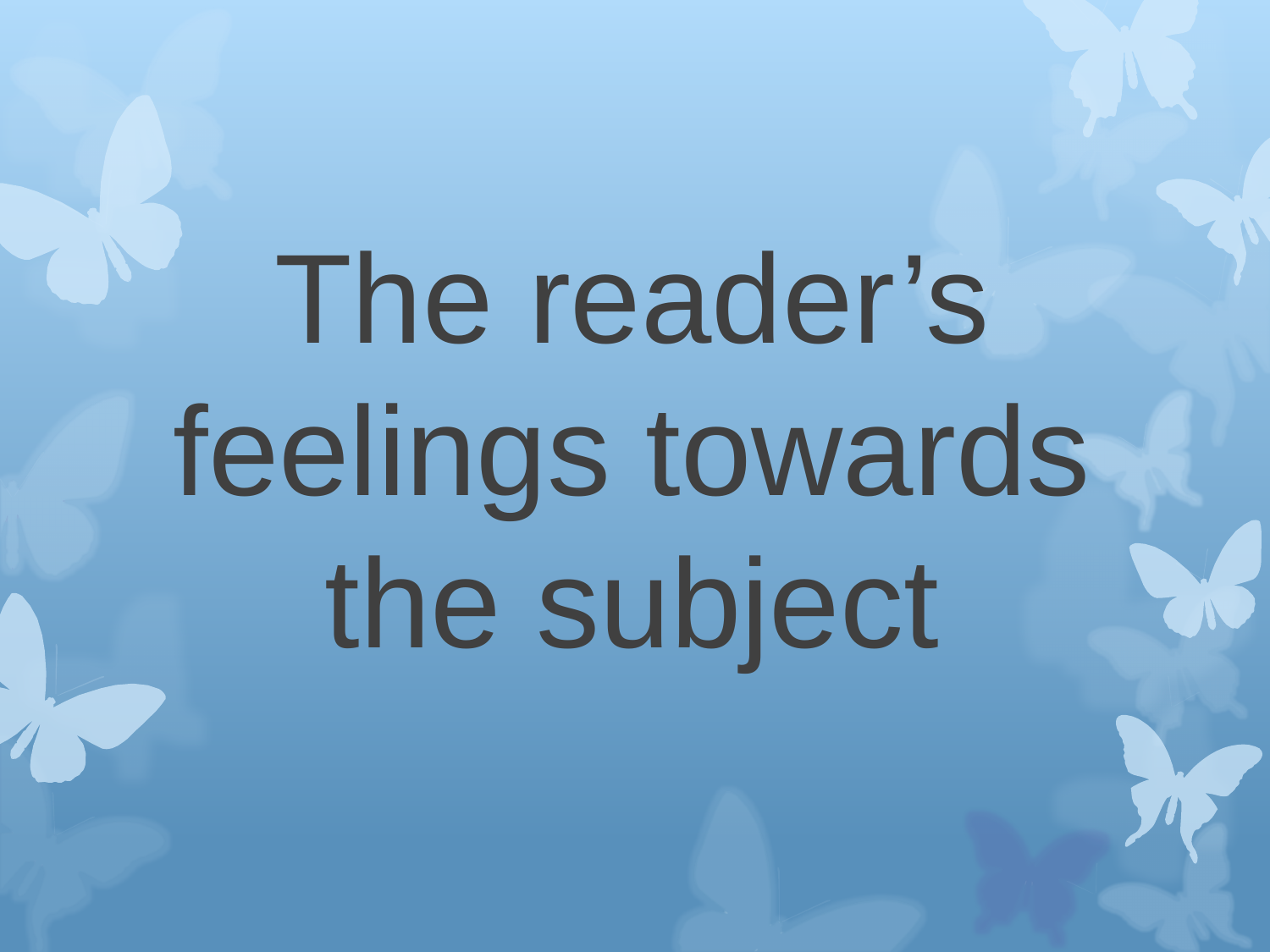

# The reader’s feelings towards the subject